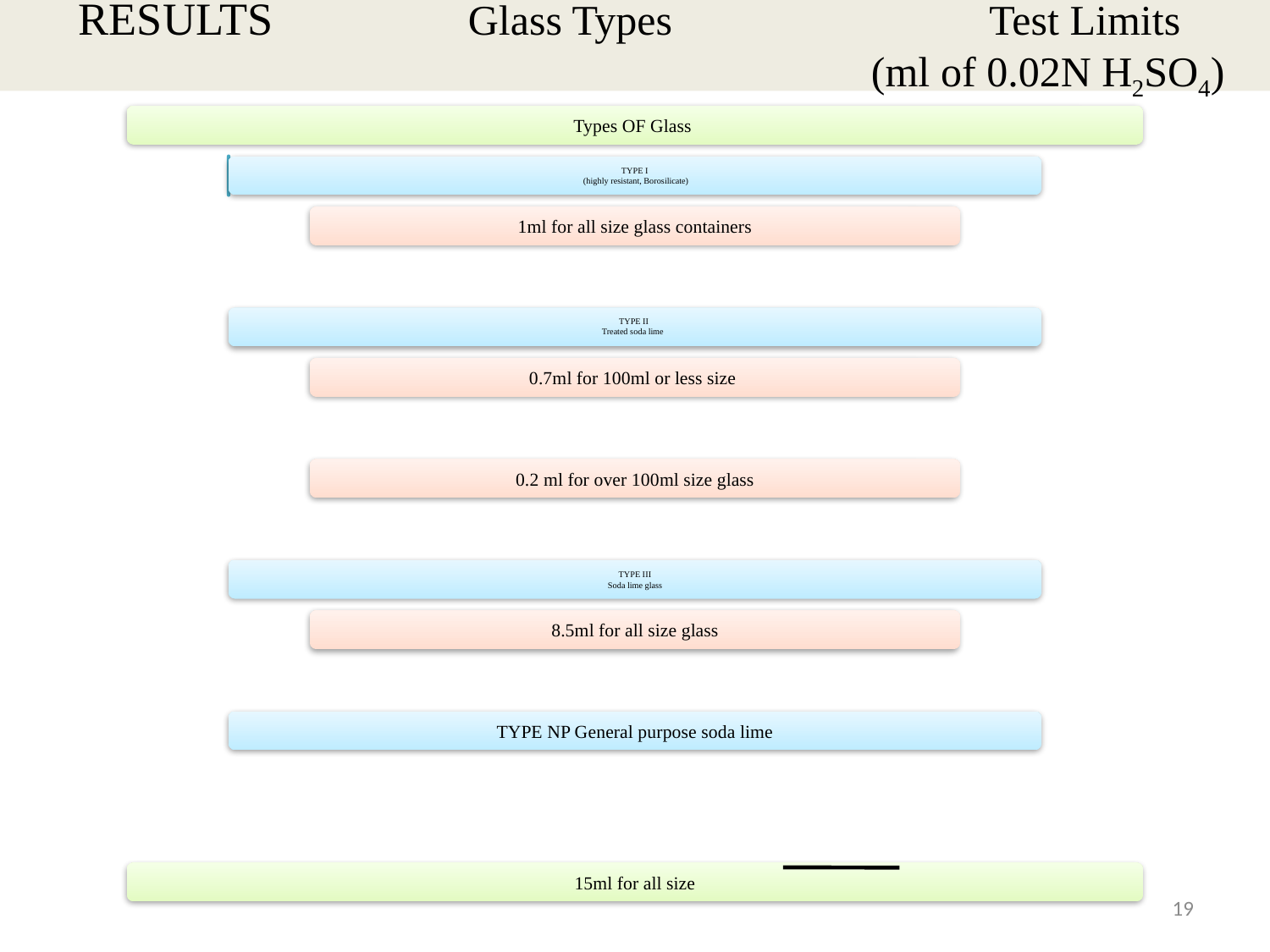

# RESULTS                 Glass Types                              Test Limits (ml of 0.02N H2SO4)
Types OF Glass
TYPE I
 (highly resistant, Borosilicate)
1ml for all size glass containers
TYPE II
Treated soda lime
0.7ml for 100ml or less size
TYPE III
Soda lime glass
8.5ml for all size glass
0.2 ml for over 100ml size glass
TYPE NP General purpose soda lime
15ml for all size
19